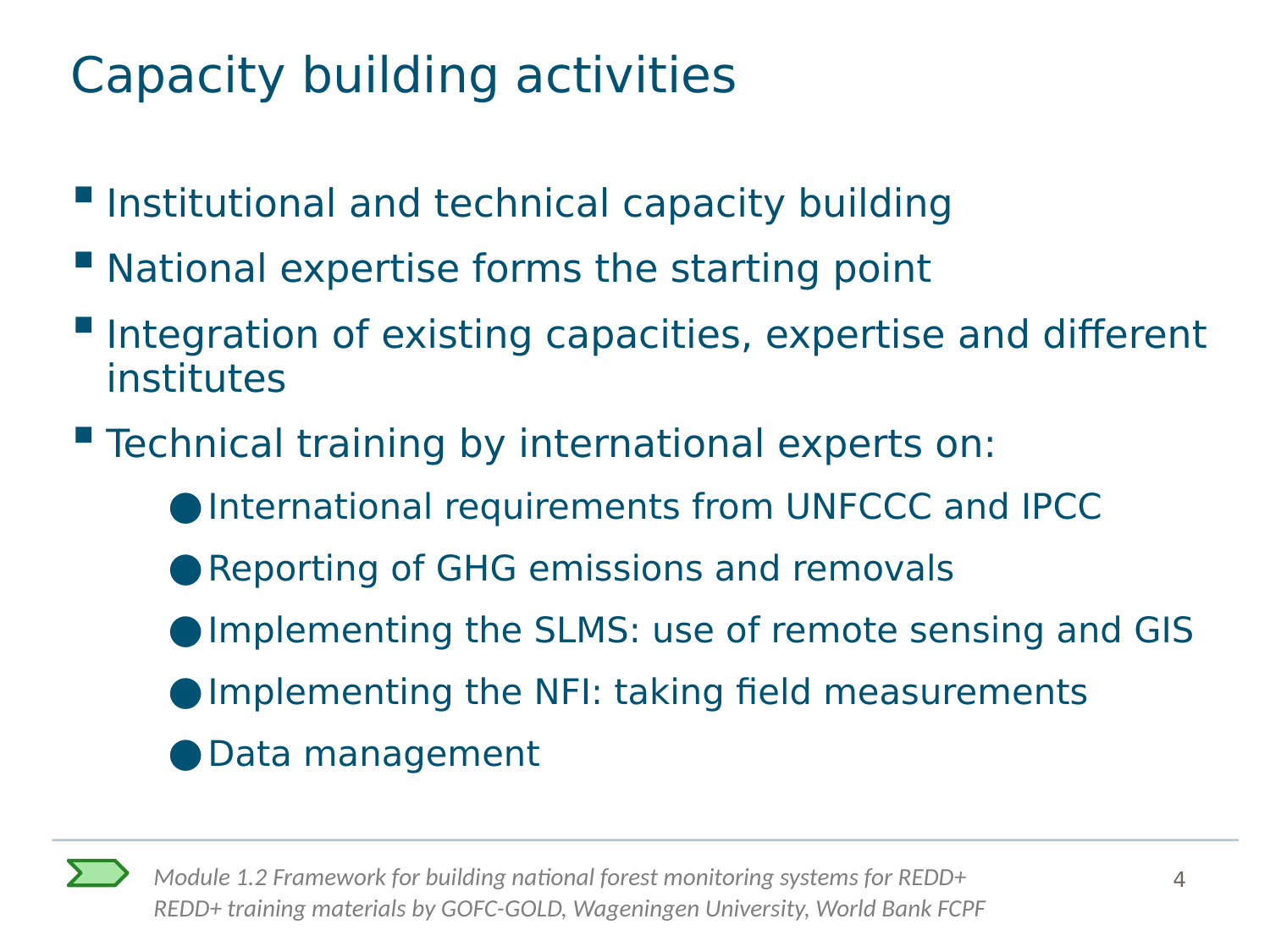

# Capacity building activities
Institutional and technical capacity building
National expertise forms the starting point
Integration of existing capacities, expertise and different institutes
Technical training by international experts on:
International requirements from UNFCCC and IPCC
Reporting of GHG emissions and removals
Implementing the SLMS: use of remote sensing and GIS
Implementing the NFI: taking field measurements
Data management